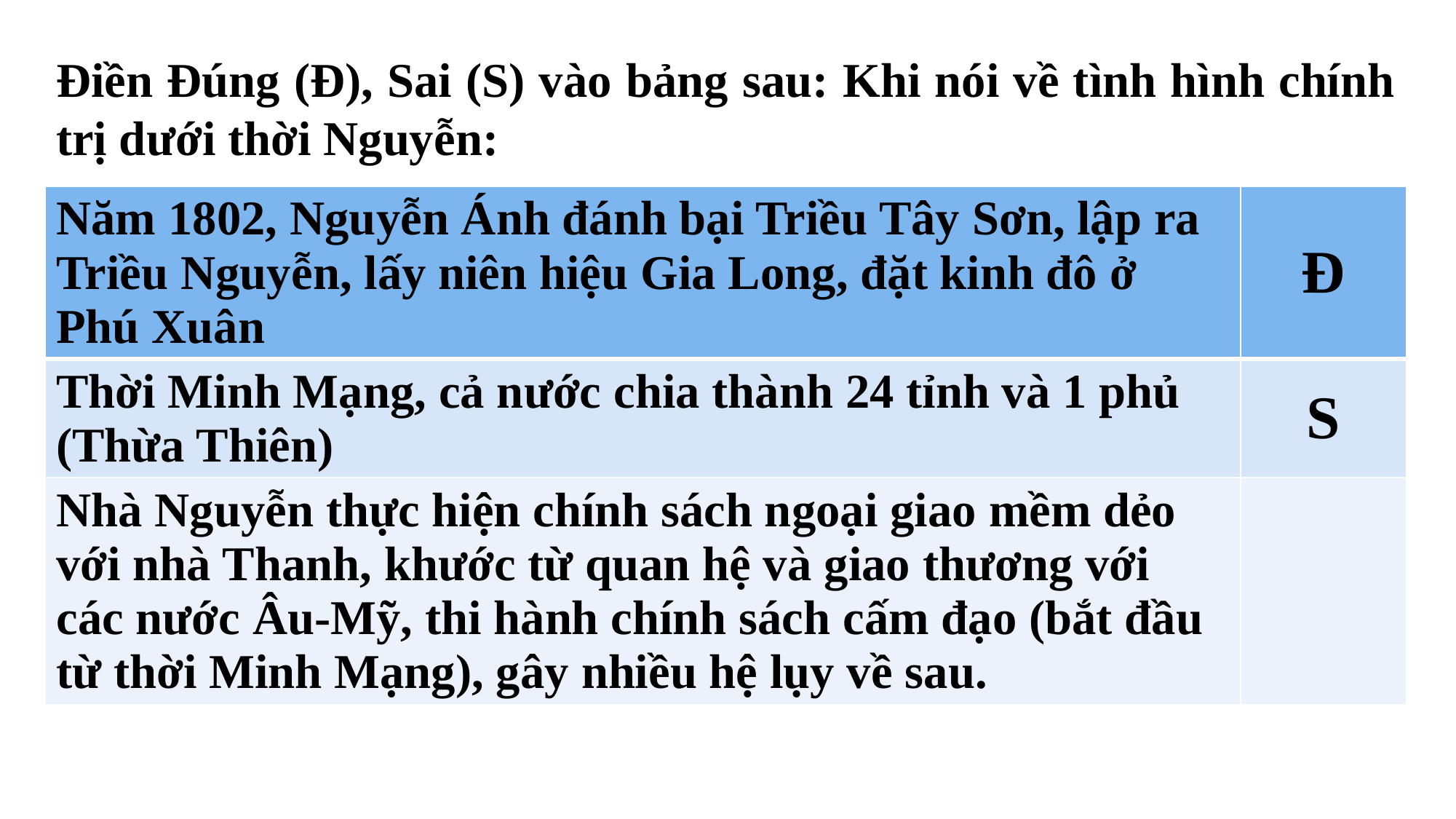

Điền Đúng (Đ), Sai (S) vào bảng sau: Khi nói về tình hình chính trị dưới thời Nguyễn:
| Năm 1802, Nguyễn Ánh đánh bại Triều Tây Sơn, lập ra Triều Nguyễn, lấy niên hiệu Gia Long, đặt kinh đô ở Phú Xuân | Đ |
| --- | --- |
| Thời Minh Mạng, cả nước chia thành 24 tỉnh và 1 phủ (Thừa Thiên) | S |
| Nhà Nguyễn thực hiện chính sách ngoại giao mềm dẻo với nhà Thanh, khước từ quan hệ và giao thương với các nước Âu-Mỹ, thi hành chính sách cấm đạo (bắt đầu từ thời Minh Mạng), gây nhiều hệ lụy về sau. |  |